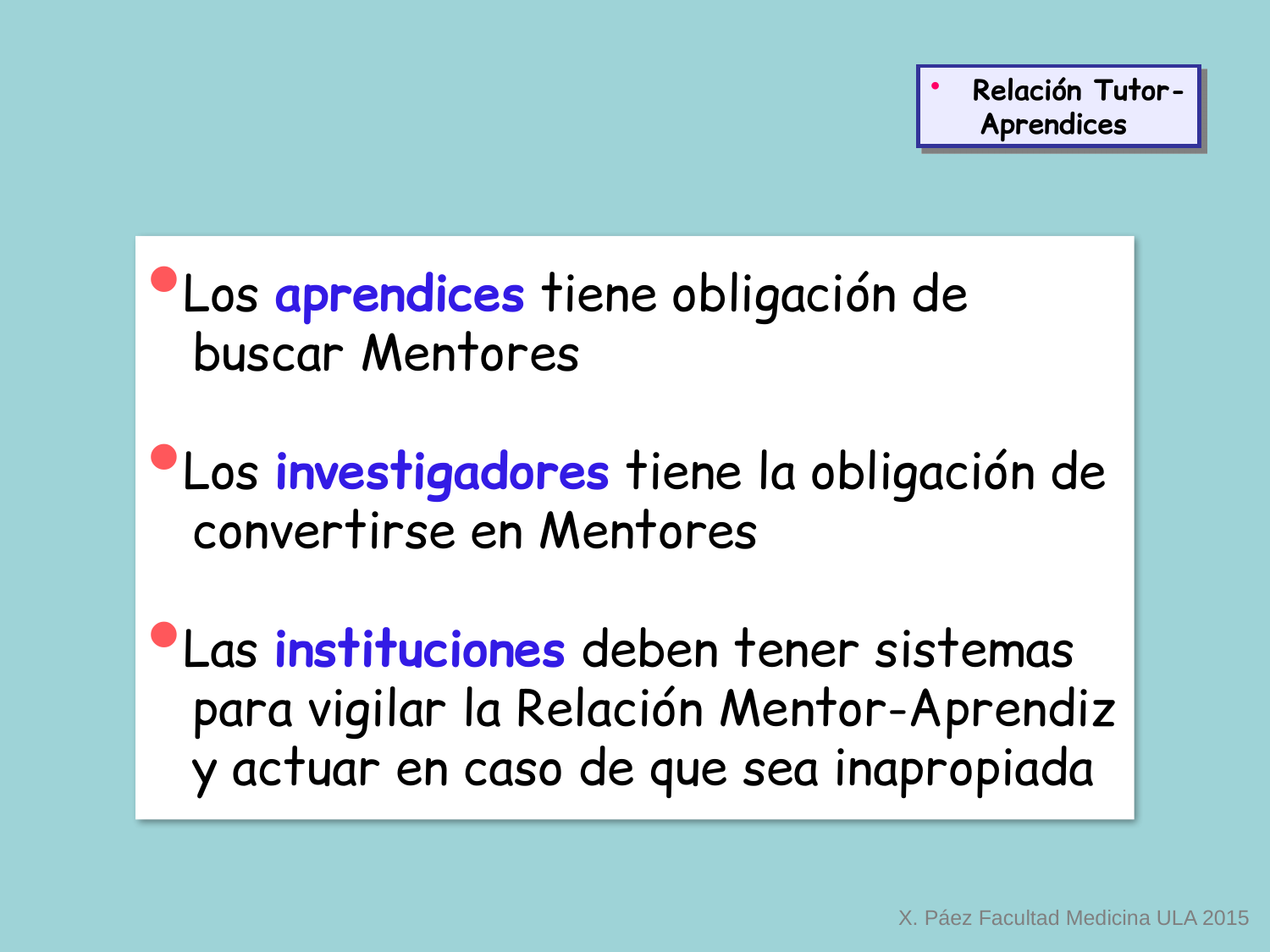

Relación Tutor-
    Aprendices

Los aprendices tiene obligación de
   buscar Mentores

Los investigadores tiene la obligación de
   convertirse en Mentores

Las instituciones deben tener sistemas
   para vigilar la Relación Mentor-Aprendiz
   y actuar en caso de que sea inapropiada

X. Páez Facultad Medicina ULA 2015